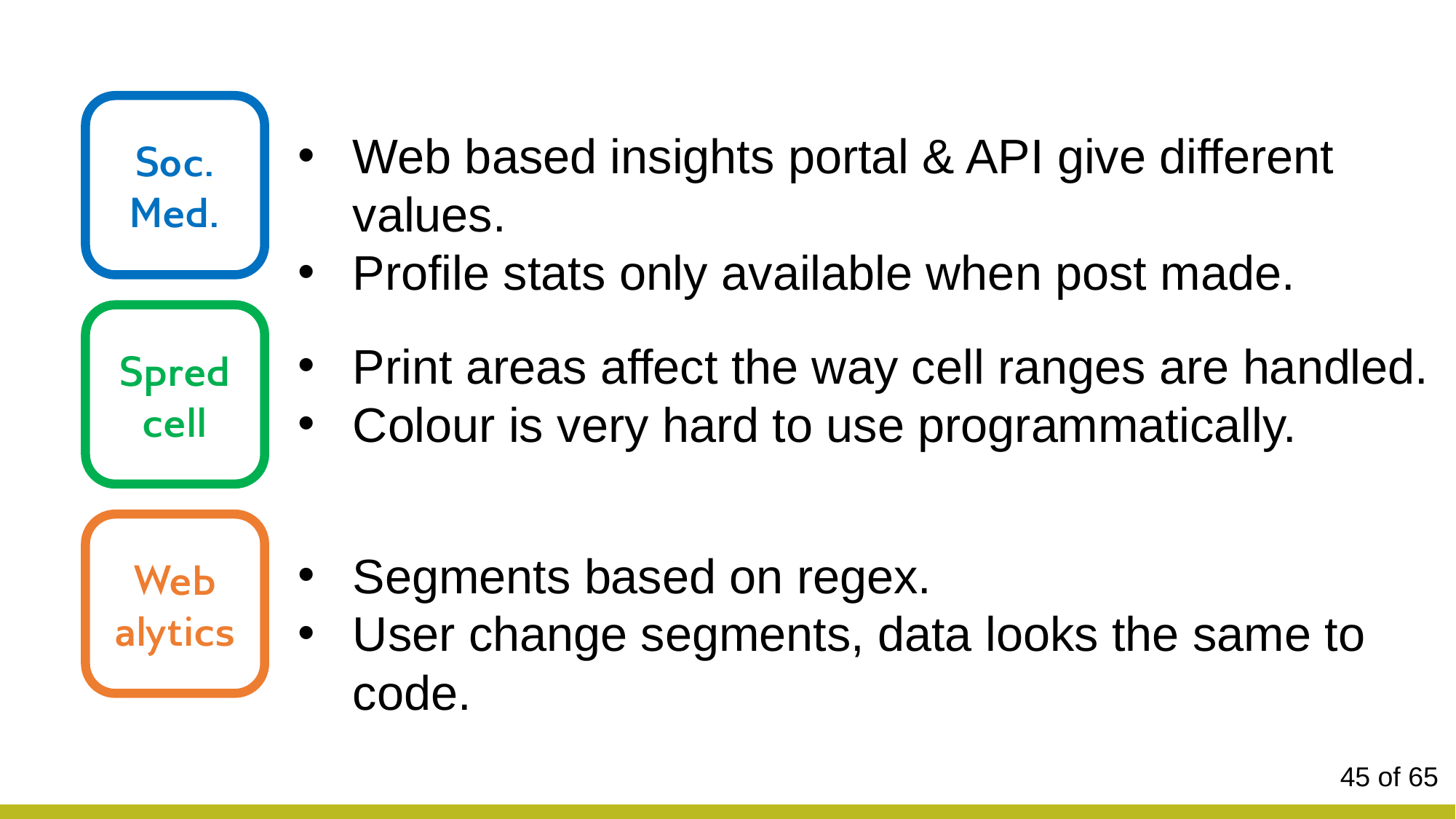

Soc.
Med.
Web based insights portal & API give different values.
Profile stats only available when post made.
Spred
cell
Print areas affect the way cell ranges are handled.
Colour is very hard to use programmatically.
Web
alytics
Segments based on regex.
User change segments, data looks the same to code.